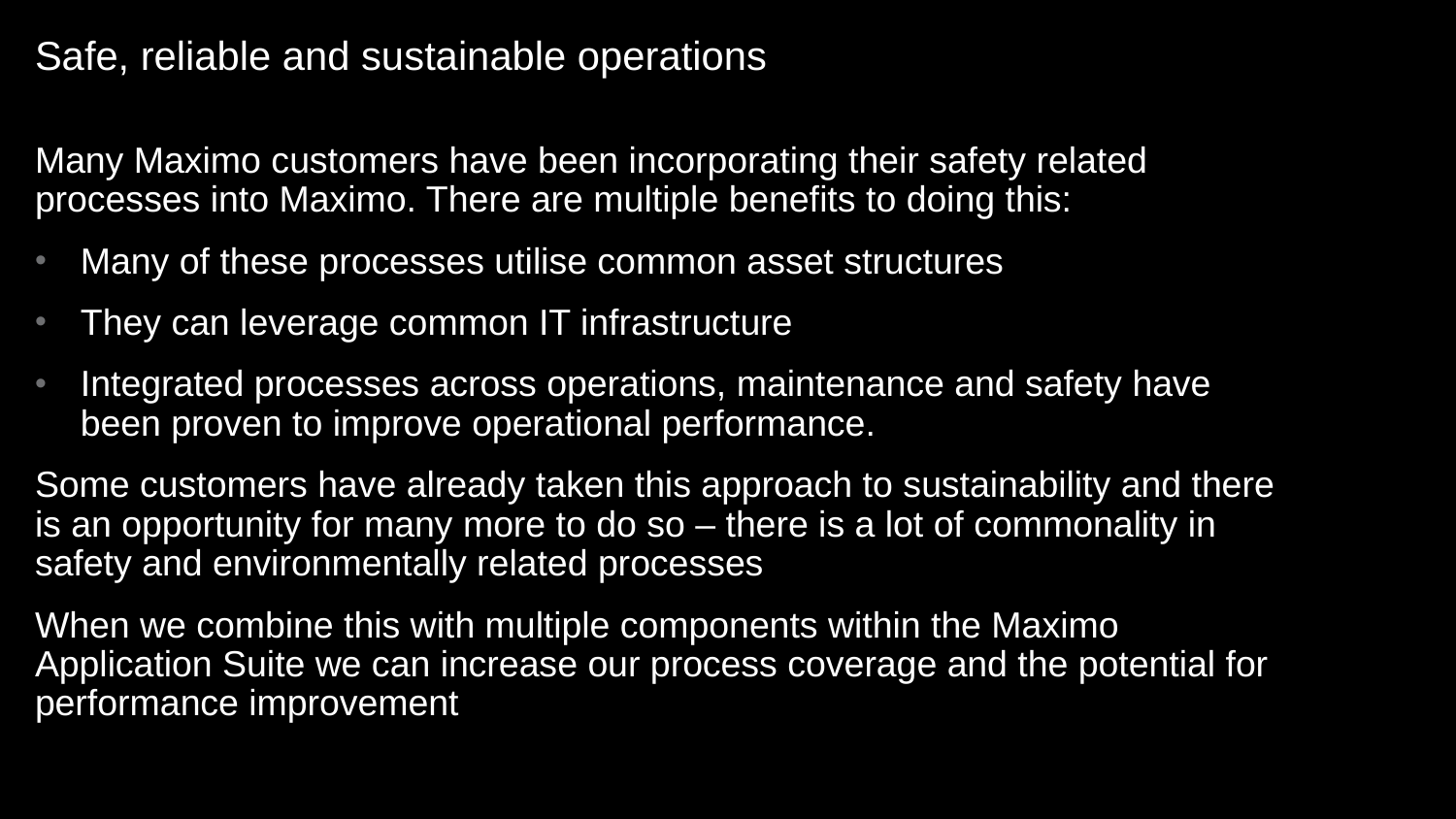

# Safe, reliable and sustainable operations
Many Maximo customers have been incorporating their safety related processes into Maximo. There are multiple benefits to doing this:
Many of these processes utilise common asset structures
They can leverage common IT infrastructure
Integrated processes across operations, maintenance and safety have been proven to improve operational performance.
Some customers have already taken this approach to sustainability and there is an opportunity for many more to do so – there is a lot of commonality in safety and environmentally related processes
When we combine this with multiple components within the Maximo Application Suite we can increase our process coverage and the potential for performance improvement